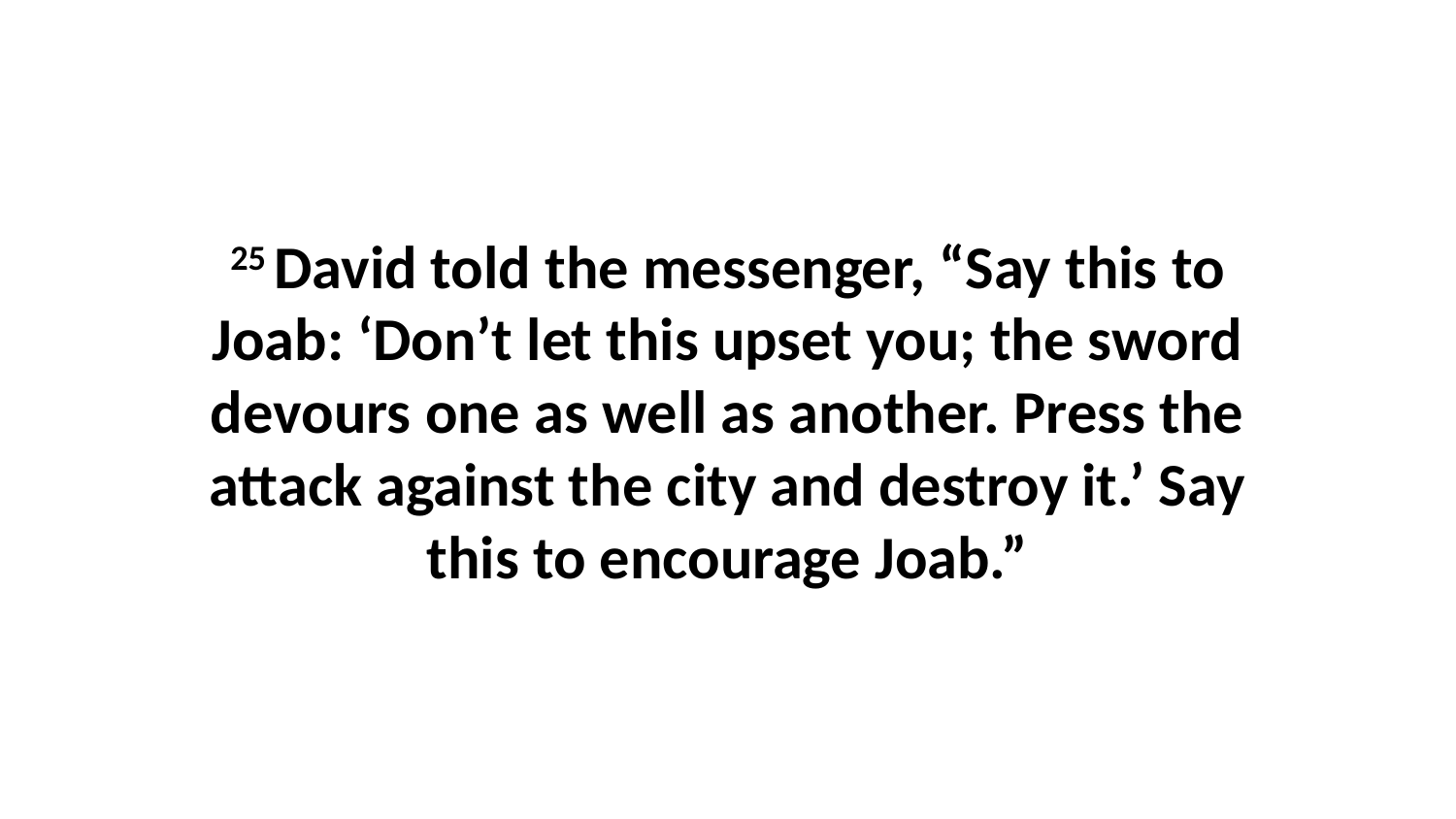

25 David told the messenger, “Say this to Joab: ‘Don’t let this upset you; the sword devours one as well as another. Press the attack against the city and destroy it.’ Say this to encourage Joab.”